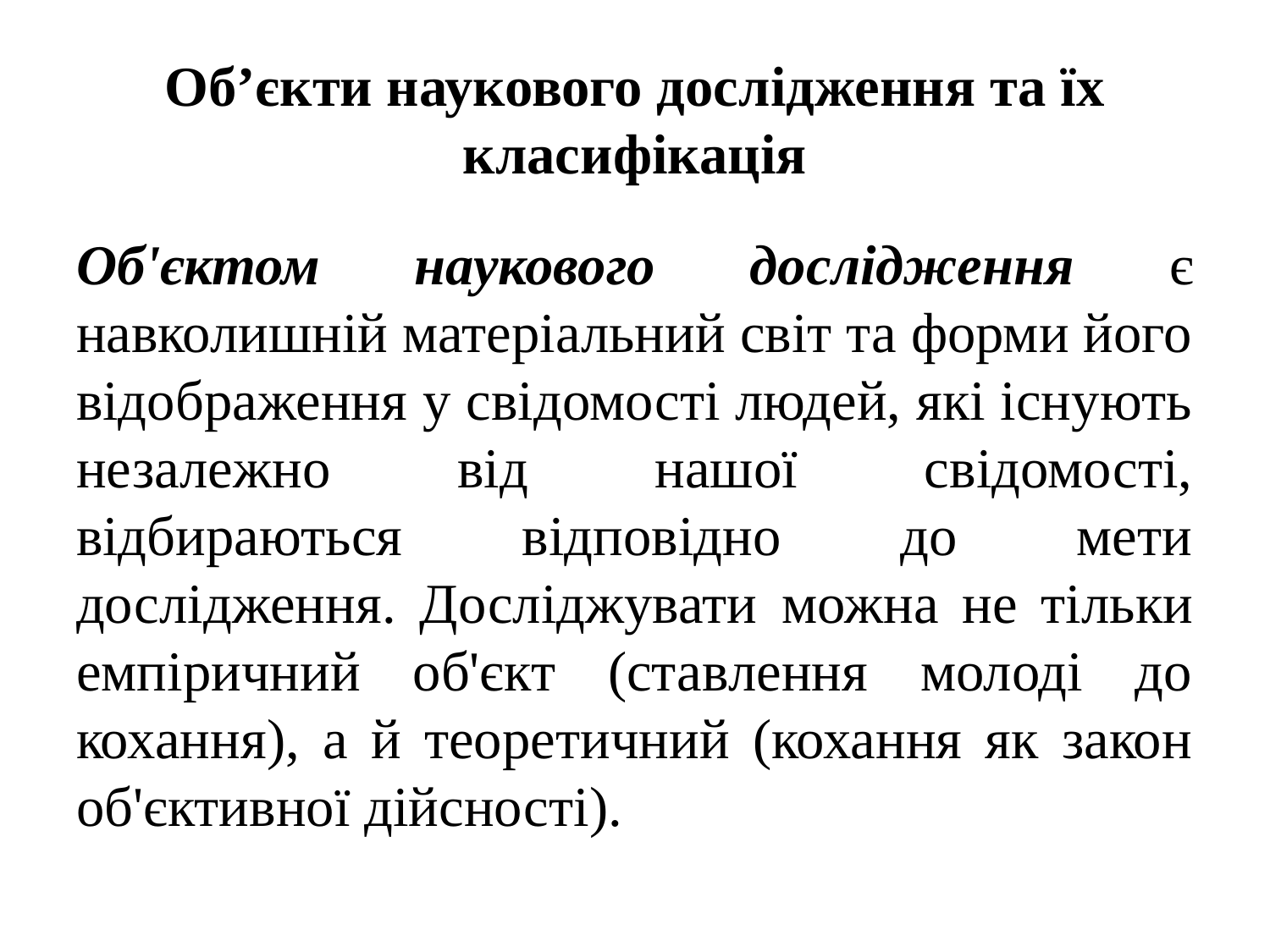

# Об’єкти наукового дослідження та їх класифікація
Об'єктом наукового дослідження є навколишній матеріальний світ та форми його відображення у свідомості людей, які існують незалежно від нашої свідомості, відбираються відповідно до мети дослідження. Досліджувати можна не тільки емпіричний об'єкт (ставлення молоді до кохання), а й теоретичний (кохання як закон об'єктивної дійсності).